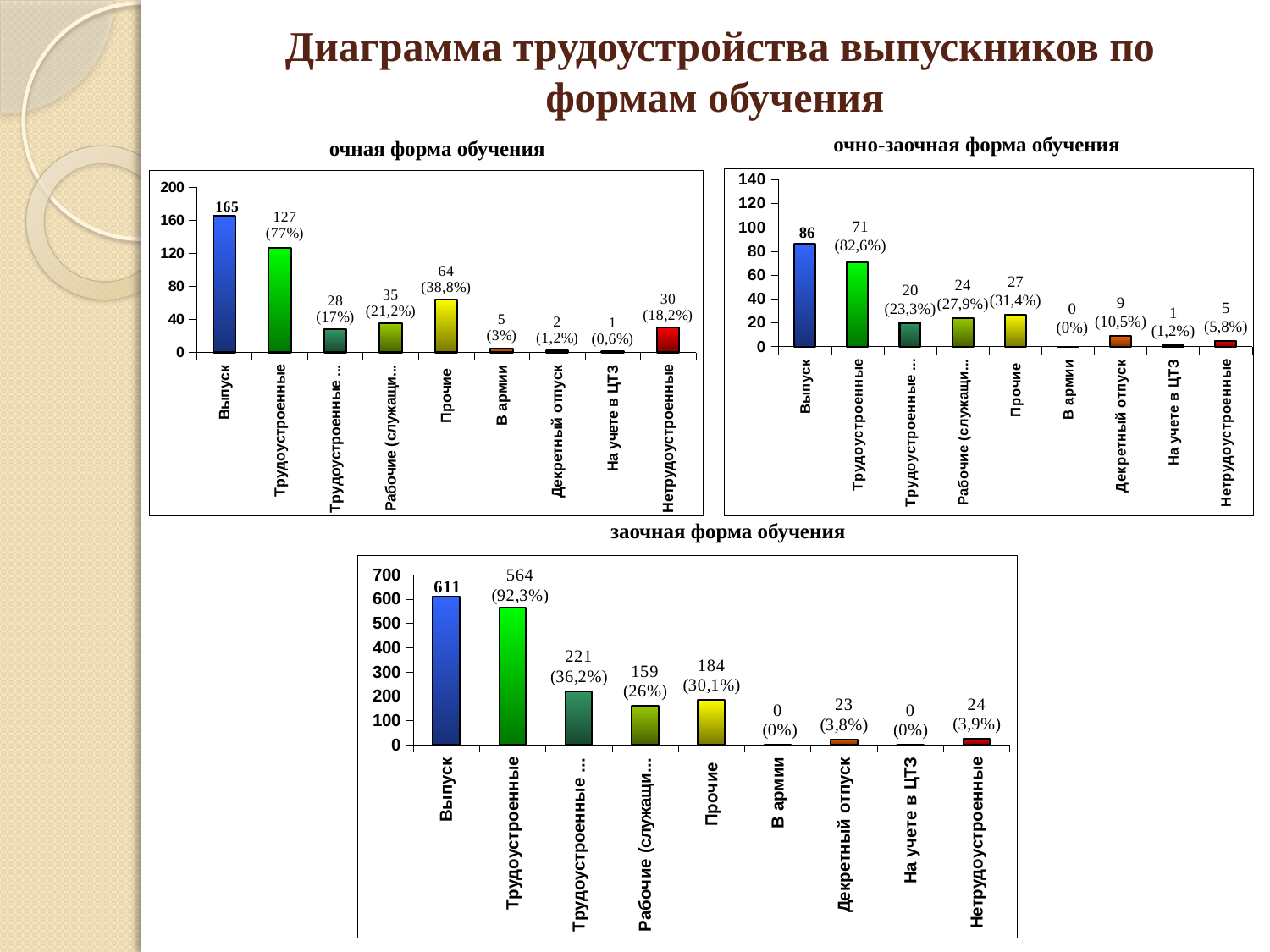

# Диаграмма трудоустройства выпускников по формам обучения
		очная форма обучения
| очно-заочная форма обучения |
| --- |

### Chart

| Category |  |
|---|---|
| Выпуск | 86.0 |
| Трудоустроенные | 71.0 |
| Трудоустроенные по специальности | 20.0 |
| Рабочие (служащие) по профилю | 24.0 |
| Прочие  | 27.0 |
| В армии | 0.0 |
| Декретный отпуск | 9.0 |
| На учете в ЦТЗ | 1.0 |
| Нетрудоустроенные | 5.0 |

### Chart

| Category |  |
|---|---|
| Выпуск | 165.0 |
| Трудоустроенные | 127.0 |
| Трудоустроенные по специальности | 28.0 |
| Рабочие (служащие) по профилю | 35.0 |
| Прочие  | 64.0 |
| В армии | 5.0 |
| Декретный отпуск | 2.0 |
| На учете в ЦТЗ | 1.0 |
| Нетрудоустроенные | 30.0 |
|  | заочная форма обучения |
| --- | --- |

### Chart

| Category |  |
|---|---|
| Выпуск | 611.0 |
| Трудоустроенные | 564.0 |
| Трудоустроенные по специальности | 221.0 |
| Рабочие (служащие) по профилю | 159.0 |
| Прочие  | 184.0 |
| В армии | 0.0 |
| Декретный отпуск | 23.0 |
| На учете в ЦТЗ | 0.0 |
| Нетрудоустроенные | 24.0 |